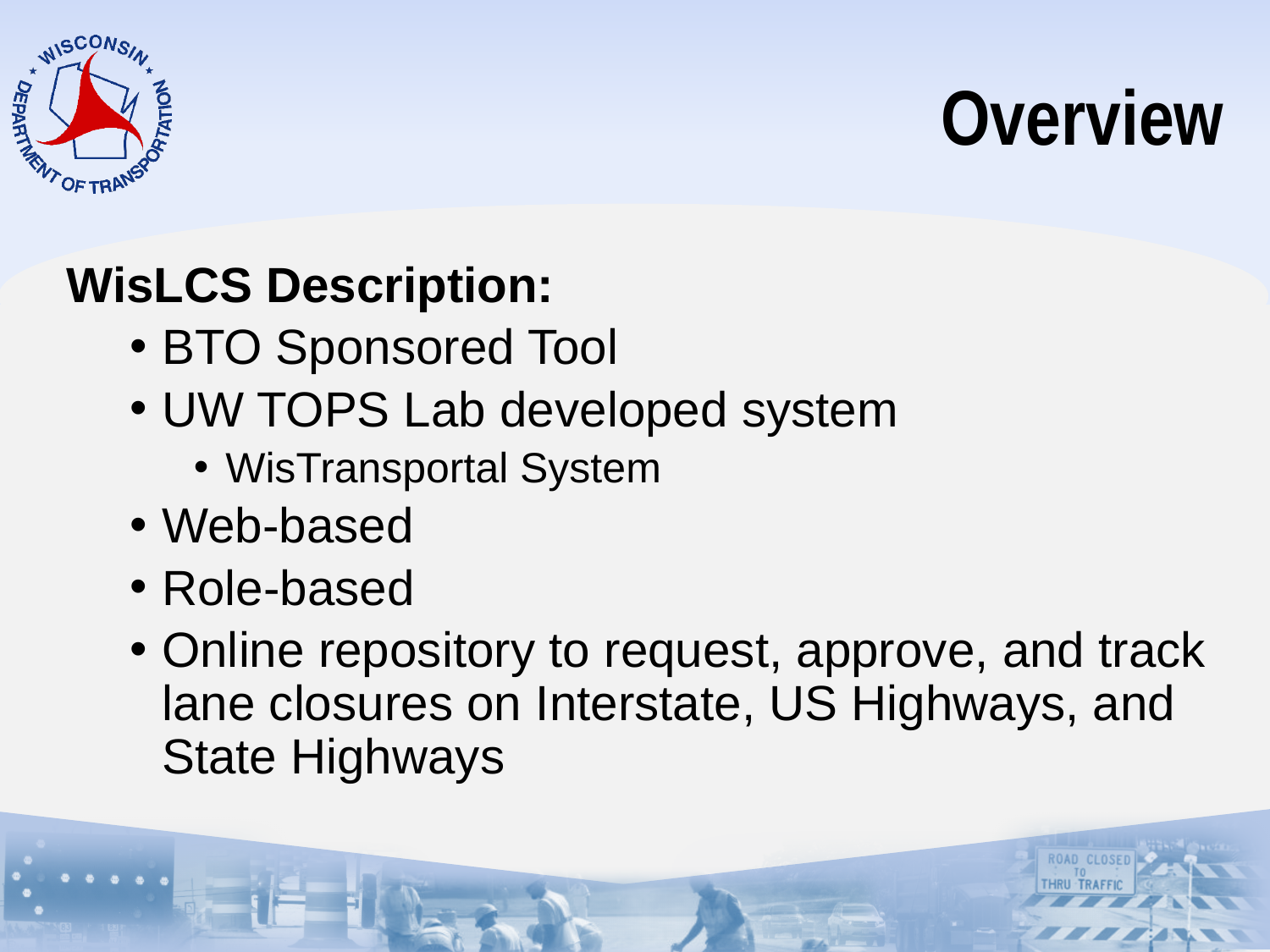

# Overview
WisLCS Description:
BTO Sponsored Tool
UW TOPS Lab developed system
WisTransportal System
Web-based
Role-based
Online repository to request, approve, and track lane closures on Interstate, US Highways, and State Highways